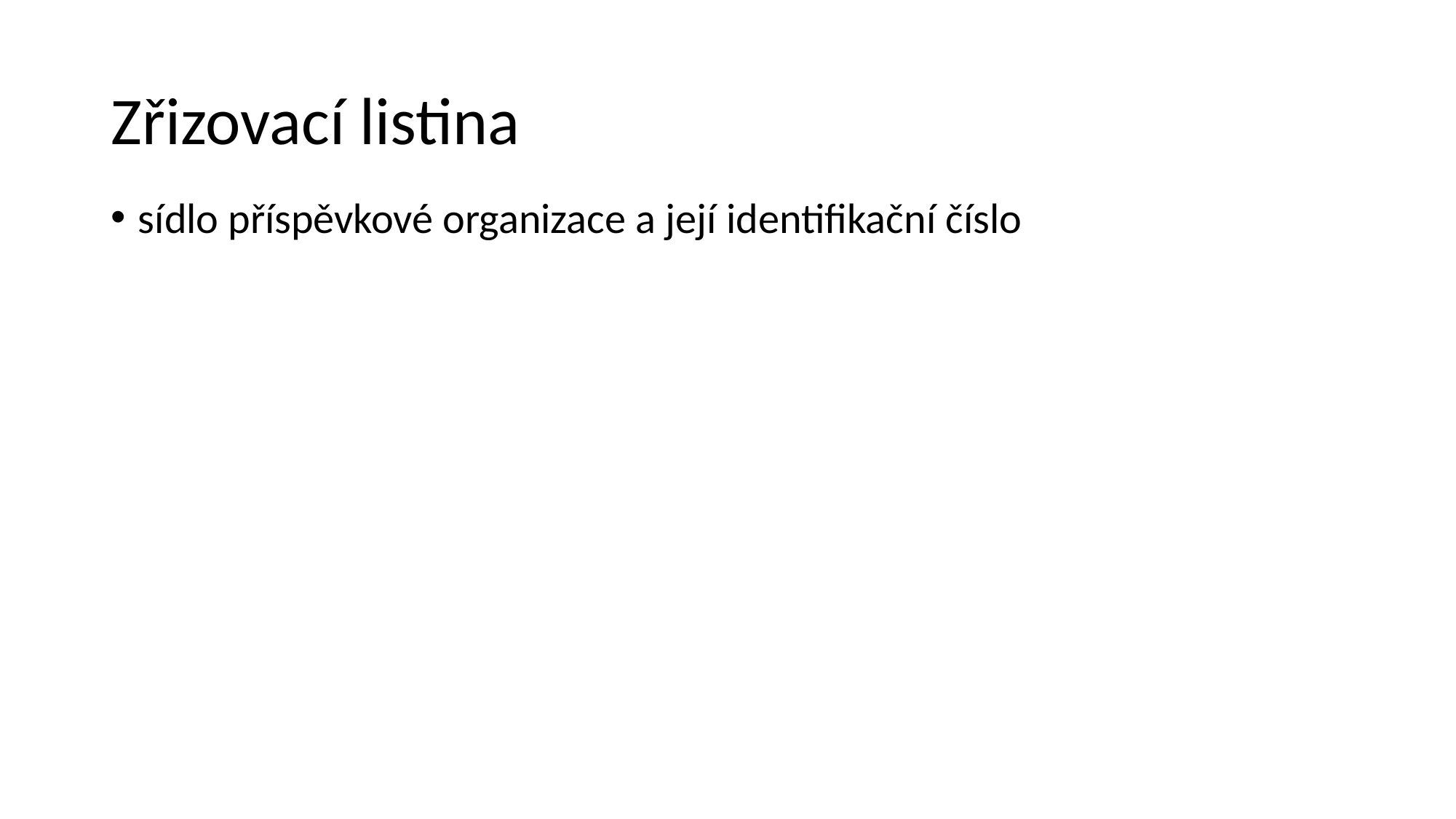

# Zřizovací listina
sídlo příspěvkové organizace a její identifikační číslo